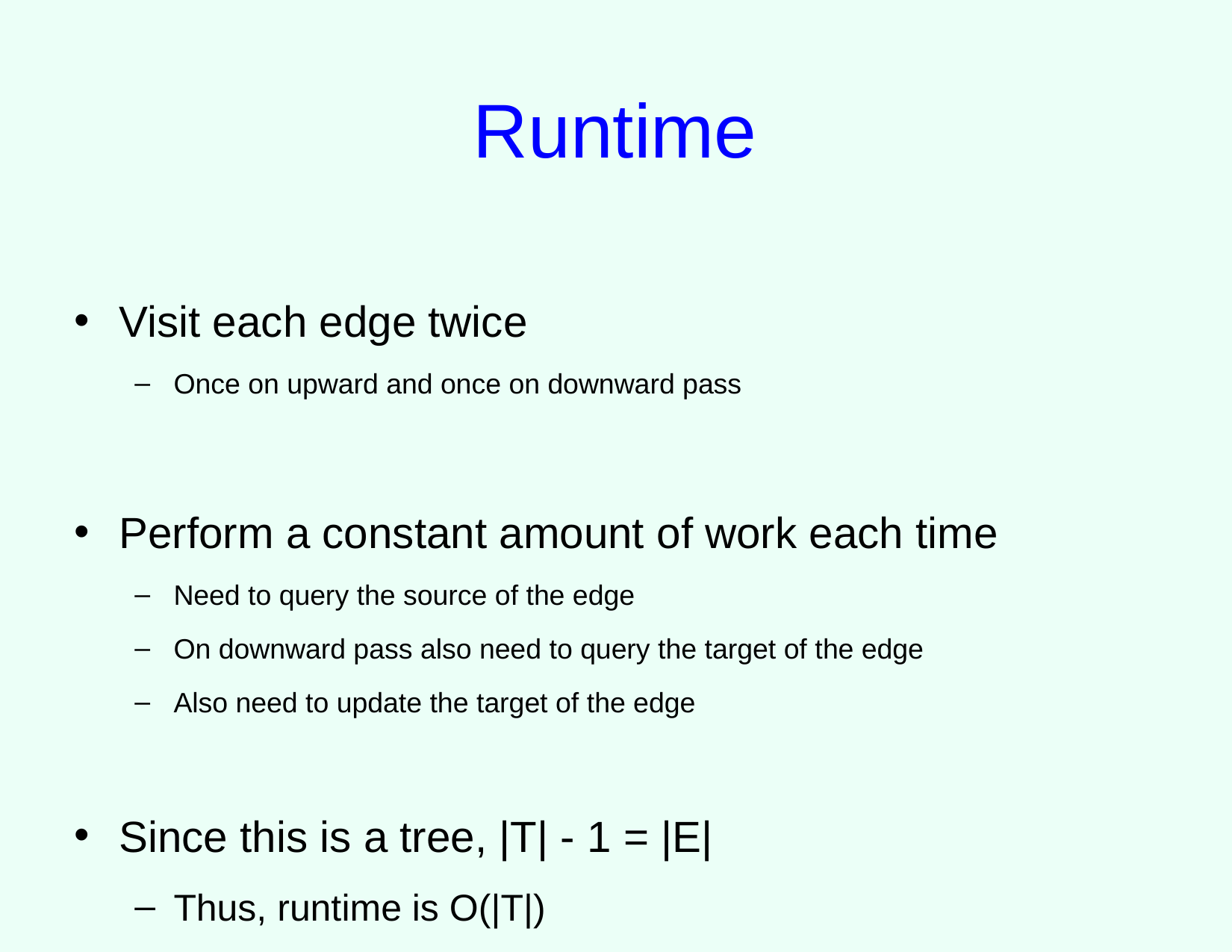

# Runtime
Visit each edge twice
Once on upward and once on downward pass

Perform a constant amount of work each time
Need to query the source of the edge
On downward pass also need to query the target of the edge
Also need to update the target of the edge

Since this is a tree, |T| - 1 = |E|
Thus, runtime is O(|T|)